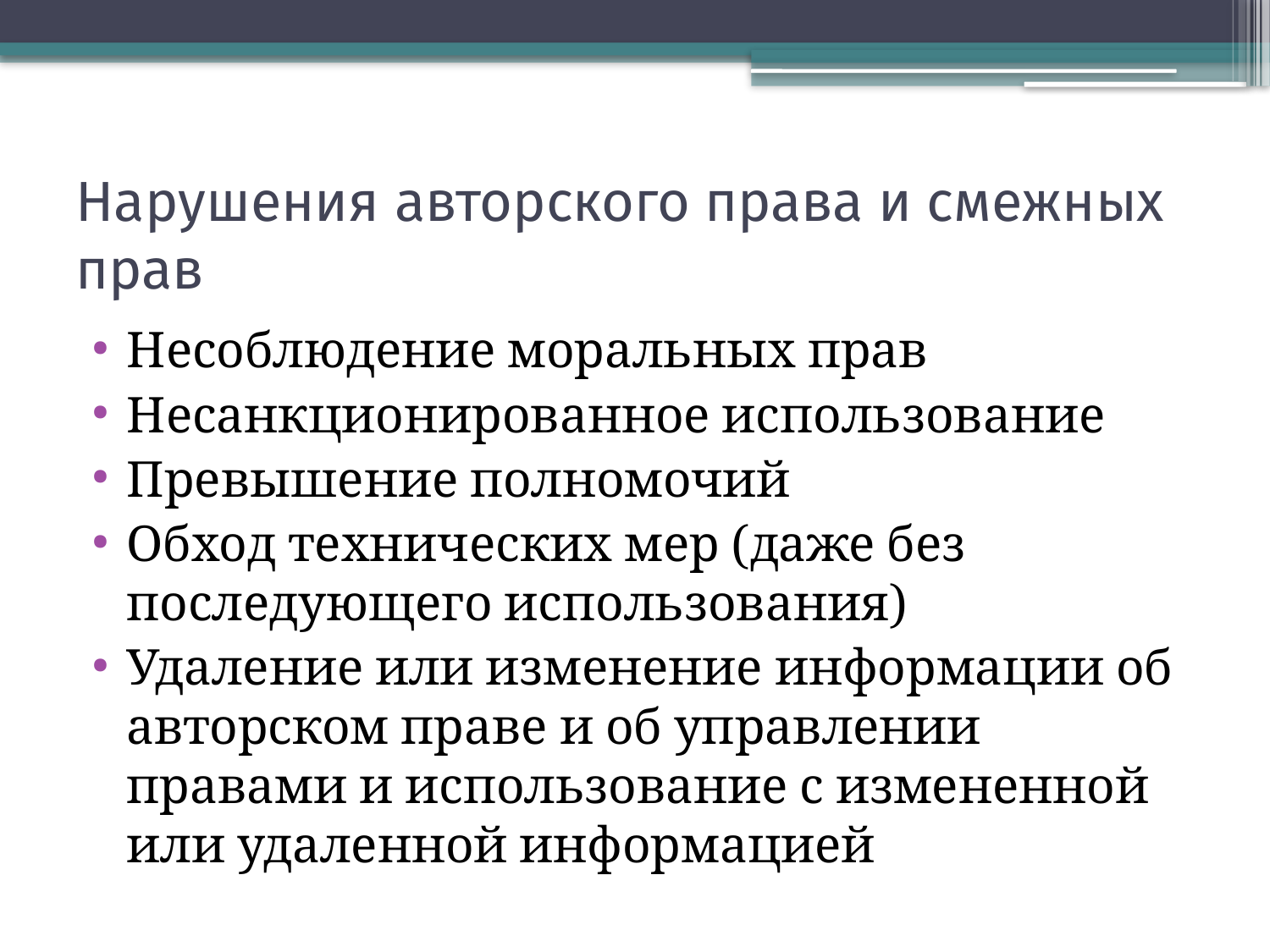

# Нарушения авторского права и смежных прав
Несоблюдение моральных прав
Несанкционированное использование
Превышение полномочий
Обход технических мер (даже без последующего использования)
Удаление или изменение информации об авторском праве и об управлении правами и использование с измененной или удаленной информацией